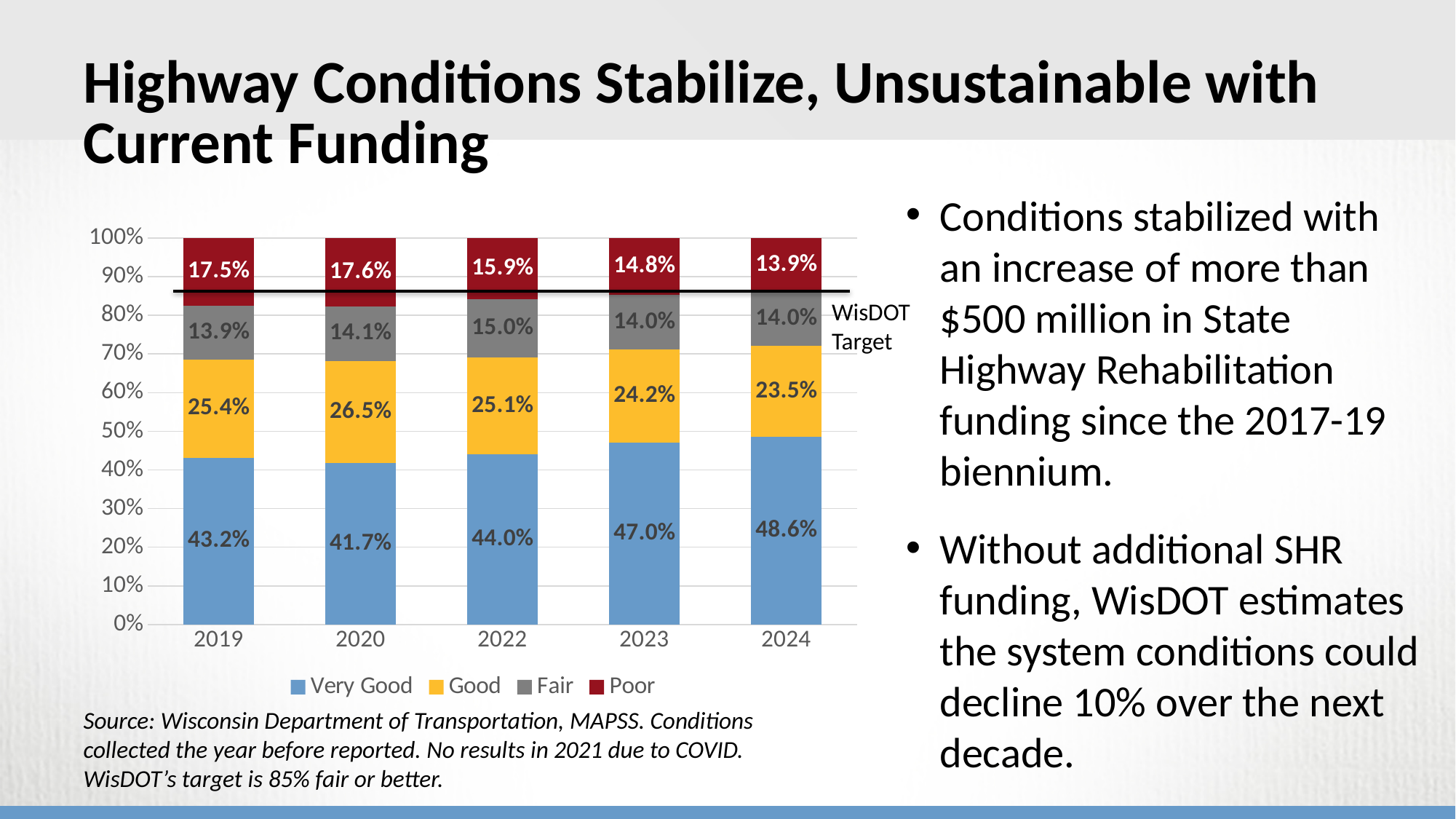

# Highway Conditions Stabilize, Unsustainable with Current Funding
Conditions stabilized with an increase of more than $500 million in State Highway Rehabilitation funding since the 2017-19 biennium.
Without additional SHR funding, WisDOT estimates the system conditions could decline 10% over the next decade.

### Chart

| Category | Very Good | Good | Fair | Poor |
|---|---|---|---|---|
| 2019 | 0.432 | 0.254 | 0.139 | 0.175 |
| 2020 | 0.417 | 0.265 | 0.141 | 0.176 |
| 2022 | 0.44 | 0.251 | 0.15 | 0.159 |
| 2023 | 0.47 | 0.242 | 0.14 | 0.148 |
| 2024 | 0.486 | 0.235 | 0.14 | 0.139 |
WisDOT
Target
Source: Wisconsin Department of Transportation, MAPSS. Conditions collected the year before reported. No results in 2021 due to COVID.
WisDOT’s target is 85% fair or better.